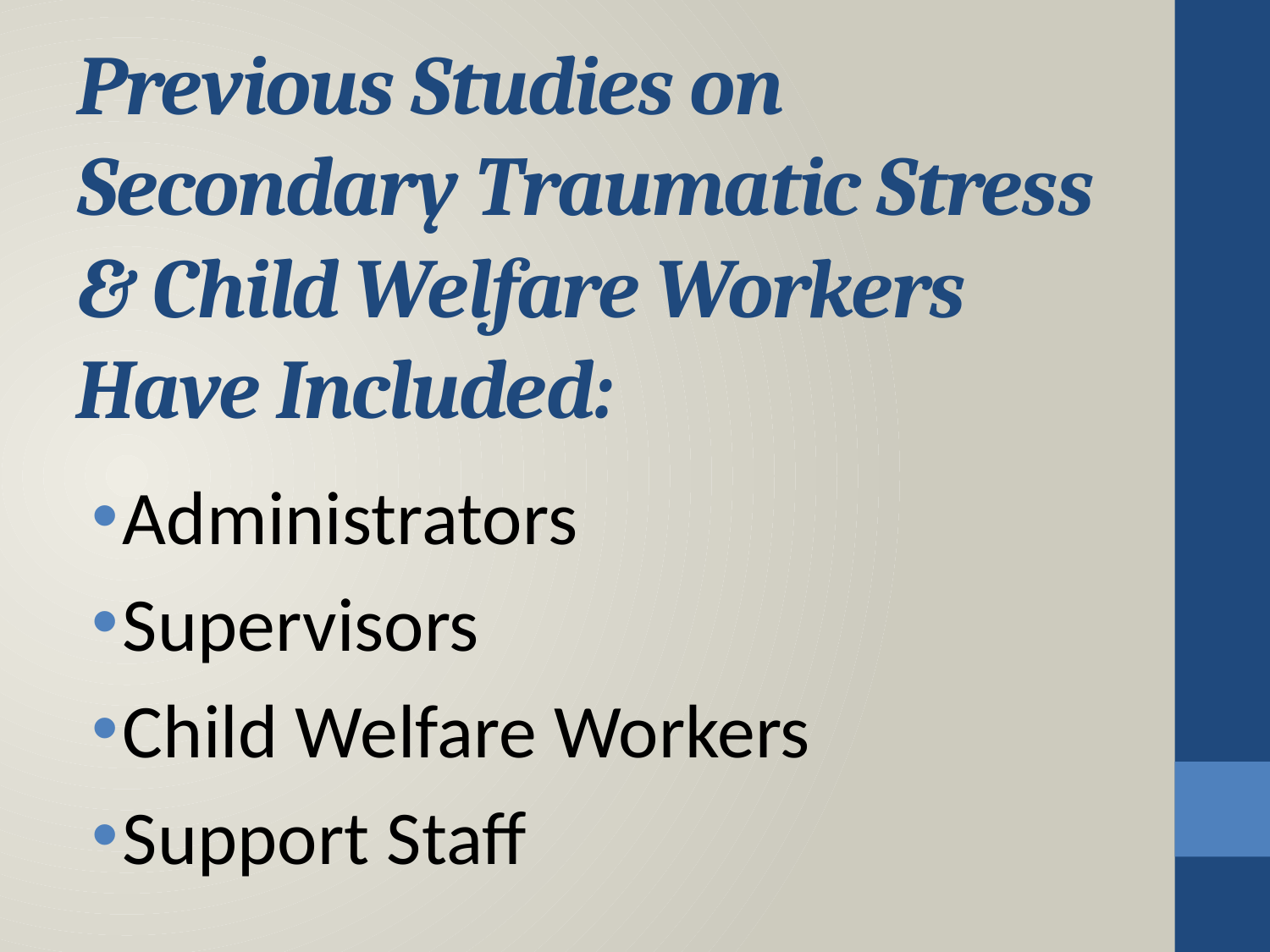

# Previous Studies on Secondary Traumatic Stress & Child Welfare Workers Have Included:

Administrators
Supervisors
Child Welfare Workers
Support Staff